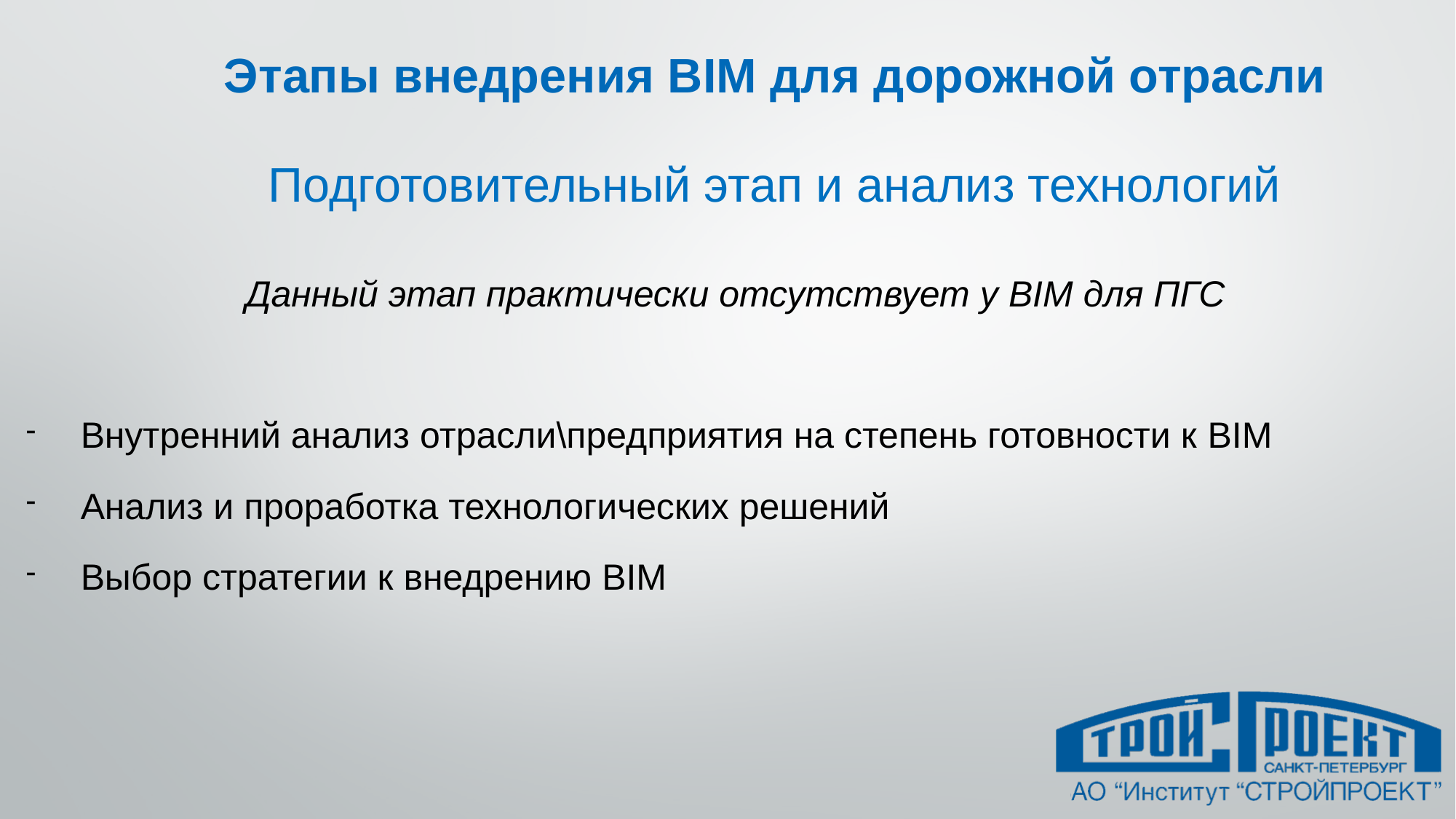

# Этапы внедрения BIM для дорожной отрасли
Подготовительный этап и анализ технологий
Данный этап практически отсутствует у BIM для ПГС

Внутренний анализ отрасли\предприятия на степень готовности к BIM
Анализ и проработка технологических решений
Выбор стратегии к внедрению BIM